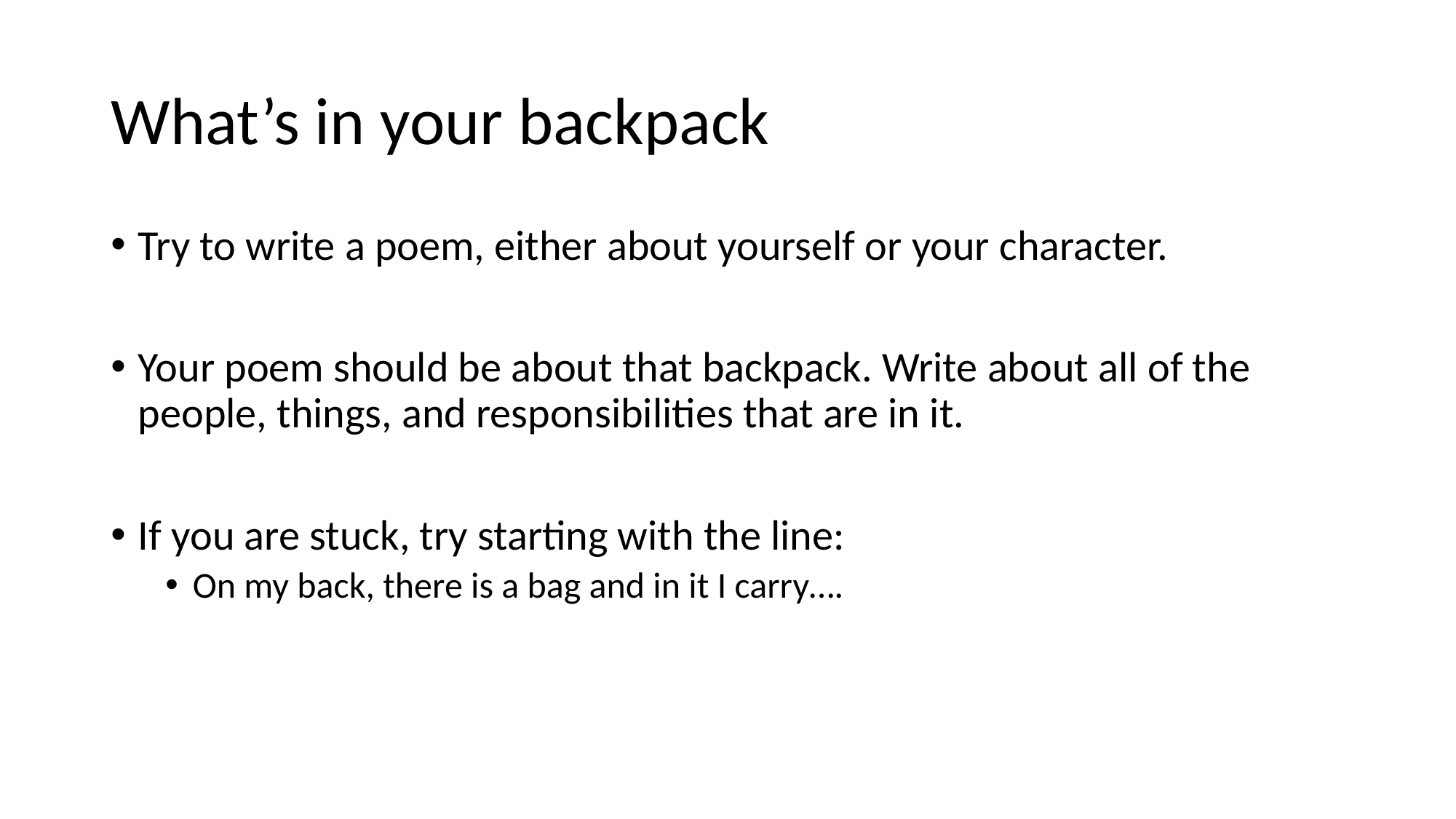

# What’s in your backpack
Try to write a poem, either about yourself or your character.

Your poem should be about that backpack. Write about all of the people, things, and responsibilities that are in it.

If you are stuck, try starting with the line:
On my back, there is a bag and in it I carry….